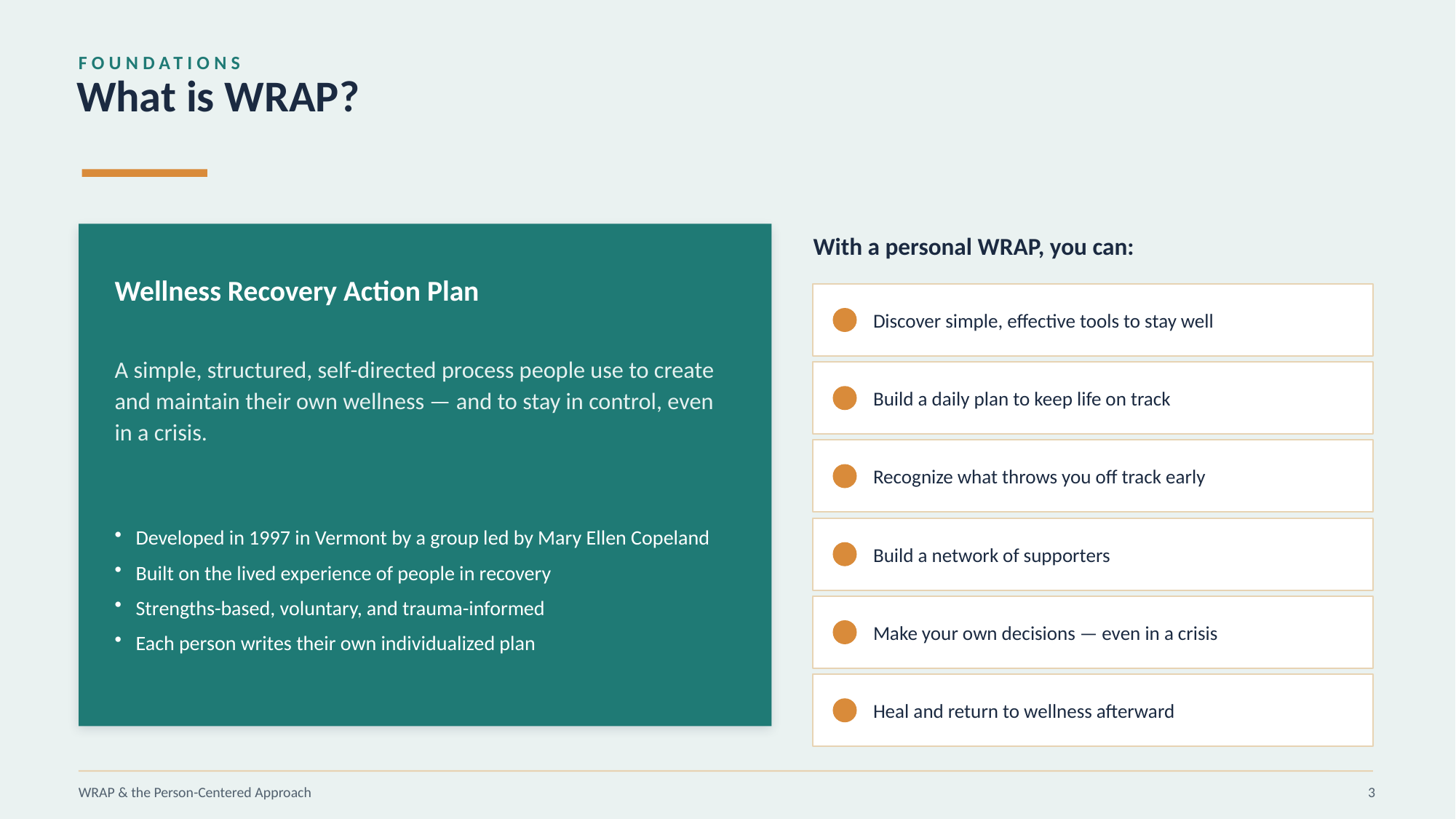

FOUNDATIONS
What is WRAP?

With a personal WRAP, you can:
Wellness Recovery Action Plan

Discover simple, effective tools to stay well

A simple, structured, self-directed process people use to create and maintain their own wellness — and to stay in control, even in a crisis.

Build a daily plan to keep life on track

Recognize what throws you off track early

Developed in 1997 in Vermont by a group led by Mary Ellen Copeland
Built on the lived experience of people in recovery
Strengths-based, voluntary, and trauma-informed
Each person writes their own individualized plan

Build a network of supporters

Make your own decisions — even in a crisis

Heal and return to wellness afterward

WRAP & the Person-Centered Approach
3